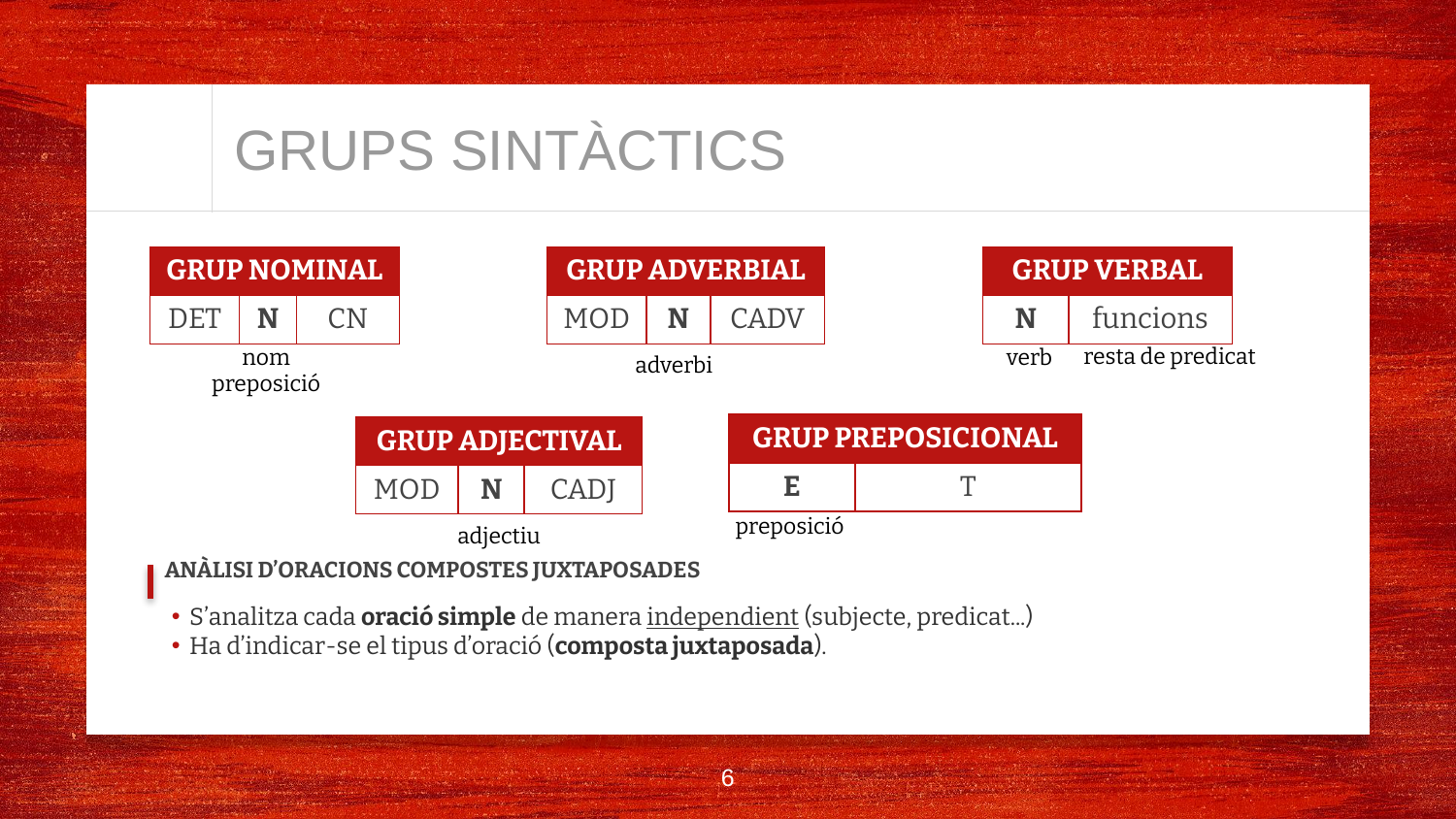

# GRUPS SINTÀCTICS
| GRUP NOMINAL |  |  |
| --- | --- | --- |
| DET | N | CN |
| GRUP ADVERBIAL |  |  |
| --- | --- | --- |
| MOD | N | CADV |
| GRUP VERBAL |  |
| --- | --- |
| N | funcions |
resta de predicat
nom
preposició
verb
adverbi
| GRUP PREPOSICIONAL |  |
| --- | --- |
| E | T |
| GRUP ADJECTIVAL |  |  |
| --- | --- | --- |
| MOD | N | CADJ |
preposició
adjectiu
ANÀLISI D’ORACIONS COMPOSTES JUXTAPOSADES
S’analitza cada oració simple de manera independient (subjecte, predicat...)
Ha d’indicar-se el tipus d’oració (composta juxtaposada).
6